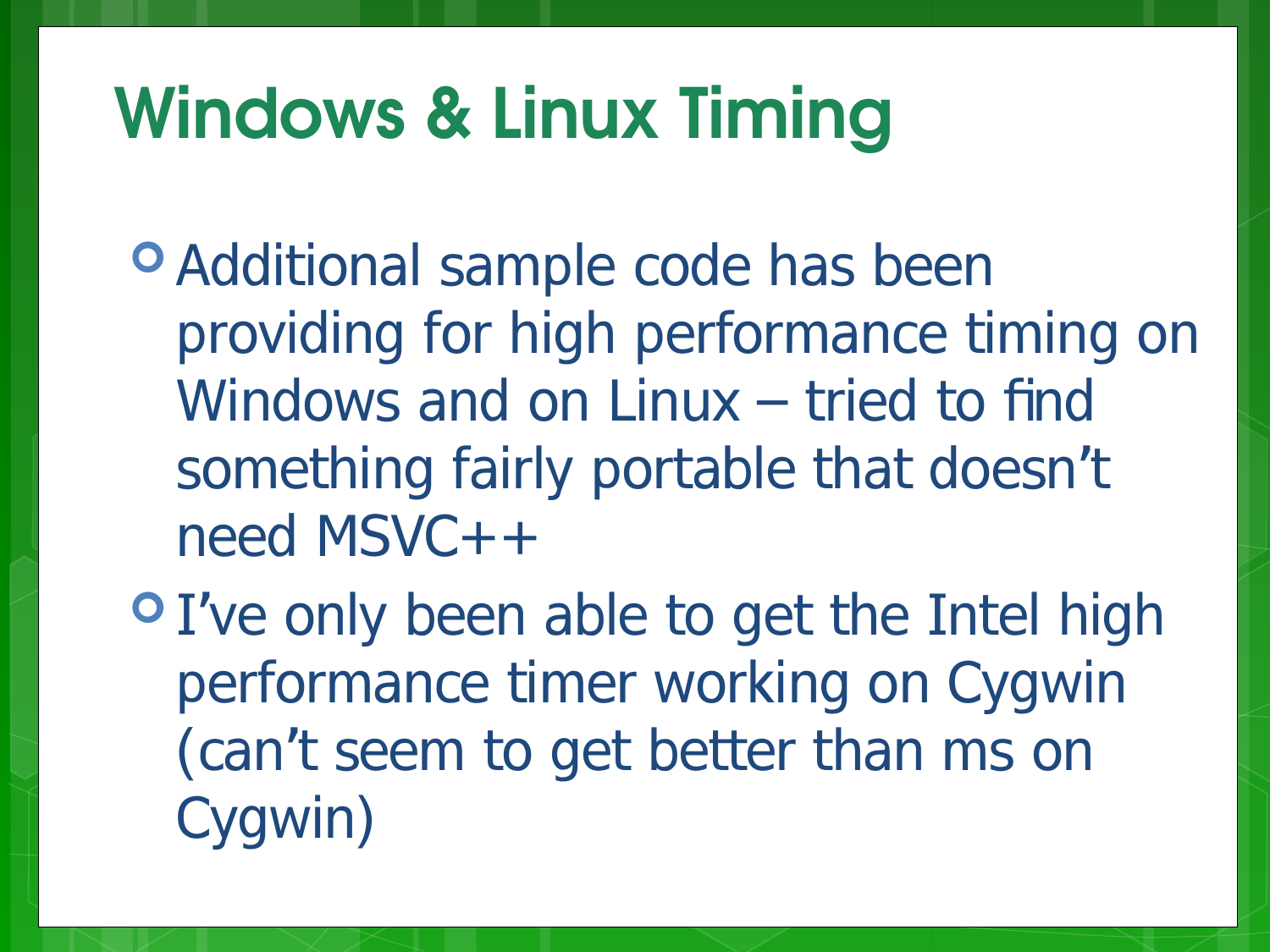

# Windows & Linux Timing
Additional sample code has been providing for high performance timing on Windows and on Linux – tried to find something fairly portable that doesn’t need MSVC++
I’ve only been able to get the Intel high performance timer working on Cygwin (can’t seem to get better than ms on Cygwin)